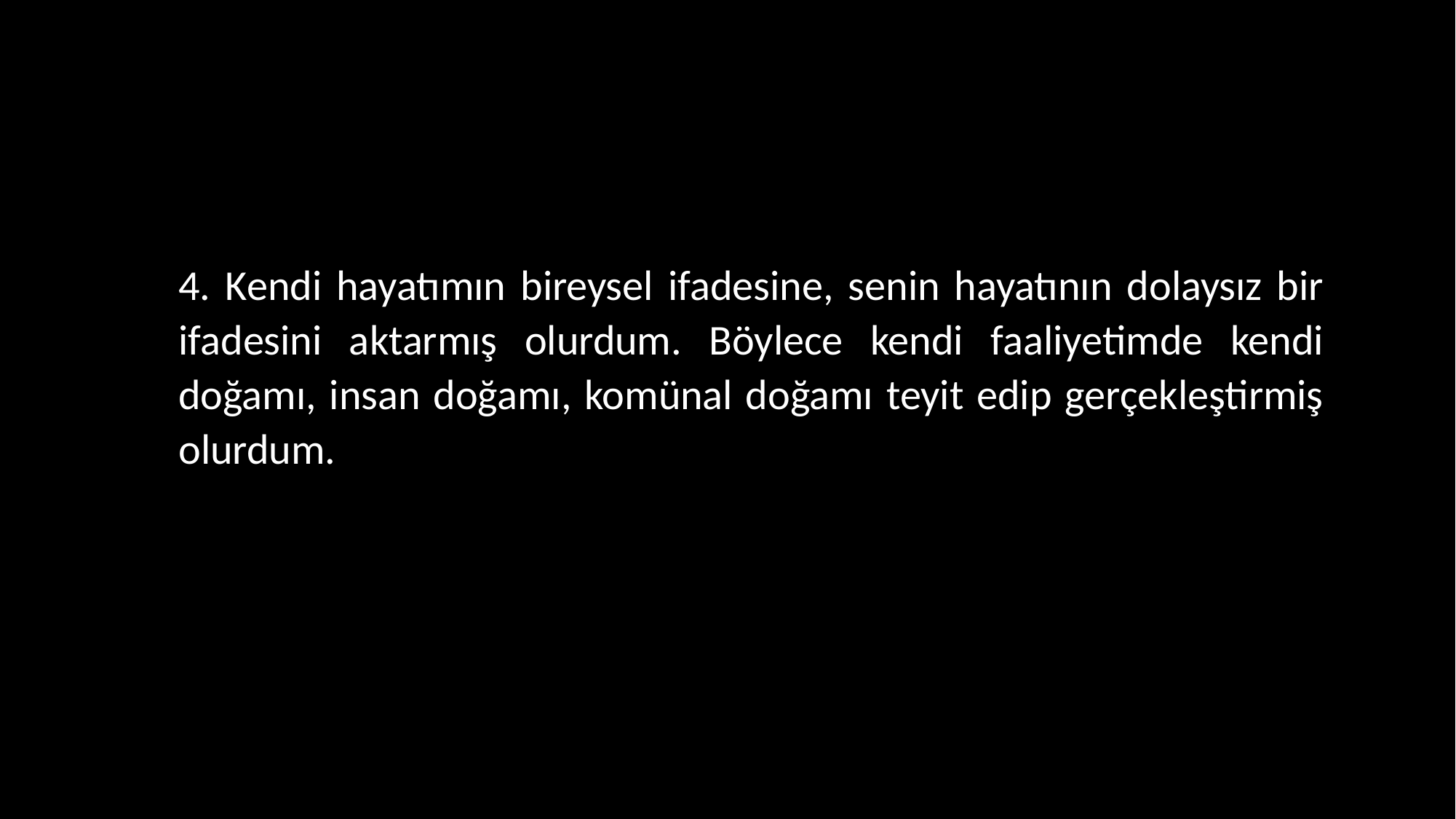

4. Kendi hayatımın bireysel ifadesine, senin hayatının dolaysız bir ifadesini aktarmış olurdum. Böylece kendi faaliyetimde kendi doğamı, insan doğamı, komünal doğamı teyit edip gerçekleştirmiş olurdum.